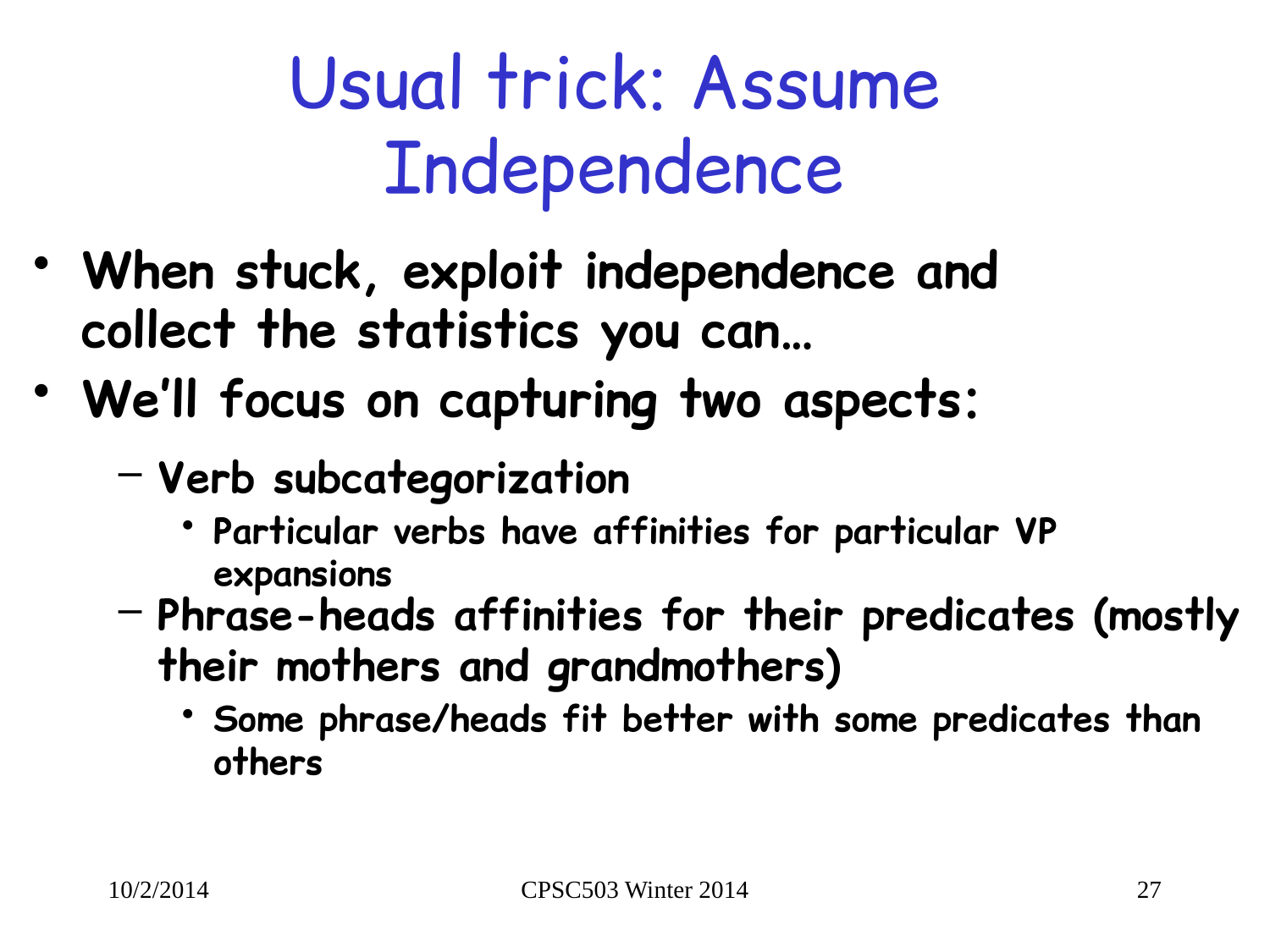

# Usual trick: Assume Independence
When stuck, exploit independence and collect the statistics you can…
We’ll focus on capturing two aspects:
Verb subcategorization
Particular verbs have affinities for particular VP expansions
Phrase-heads affinities for their predicates (mostly their mothers and grandmothers)
Some phrase/heads fit better with some predicates than others
10/2/2014
CPSC503 Winter 2014
27